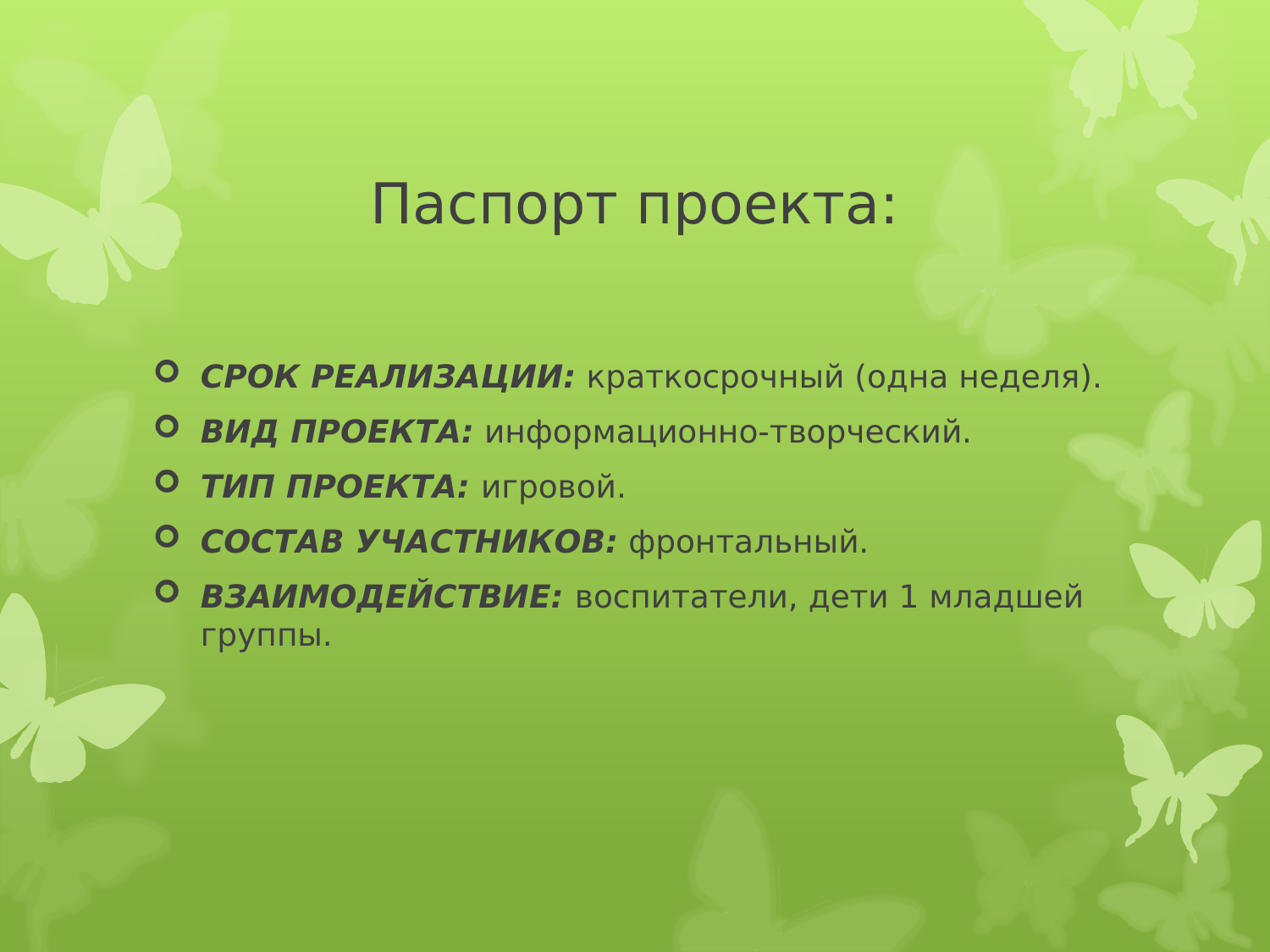

# Паспорт проекта:
СРОК РЕАЛИЗАЦИИ: краткосрочный (одна неделя).
ВИД ПРОЕКТА: информационно-творческий.
ТИП ПРОЕКТА: игровой.
СОСТАВ УЧАСТНИКОВ: фронтальный.
ВЗАИМОДЕЙСТВИЕ: воспитатели, дети 1 младшей группы.